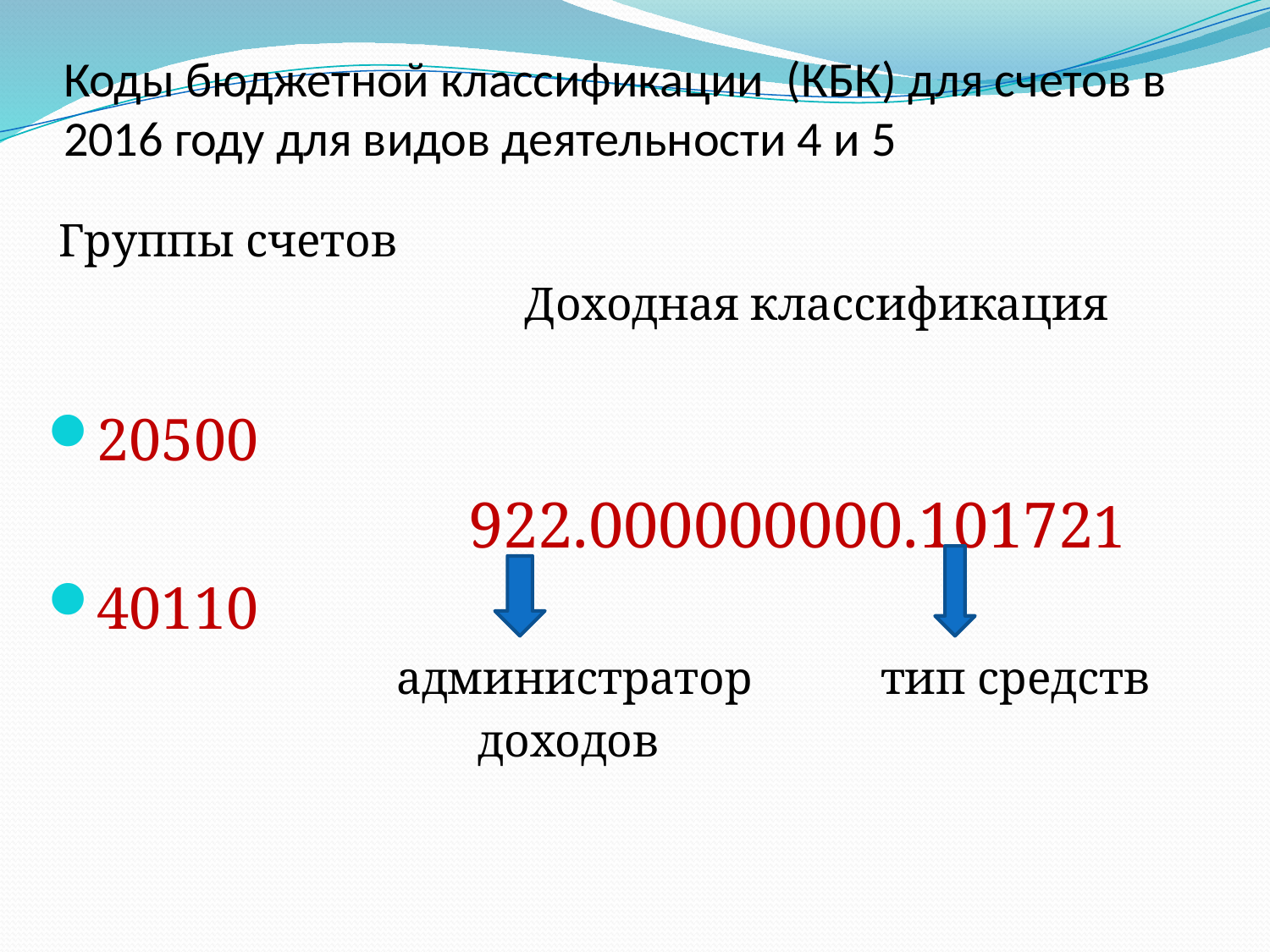

# Коды бюджетной классификации  (КБК) для счетов в 2016 году для видов деятельности 4 и 5
 Группы счетов
                                         Доходная классификация

20500
                            922.000000000.101721
40110
                              администратор           тип средств
                                     доходов